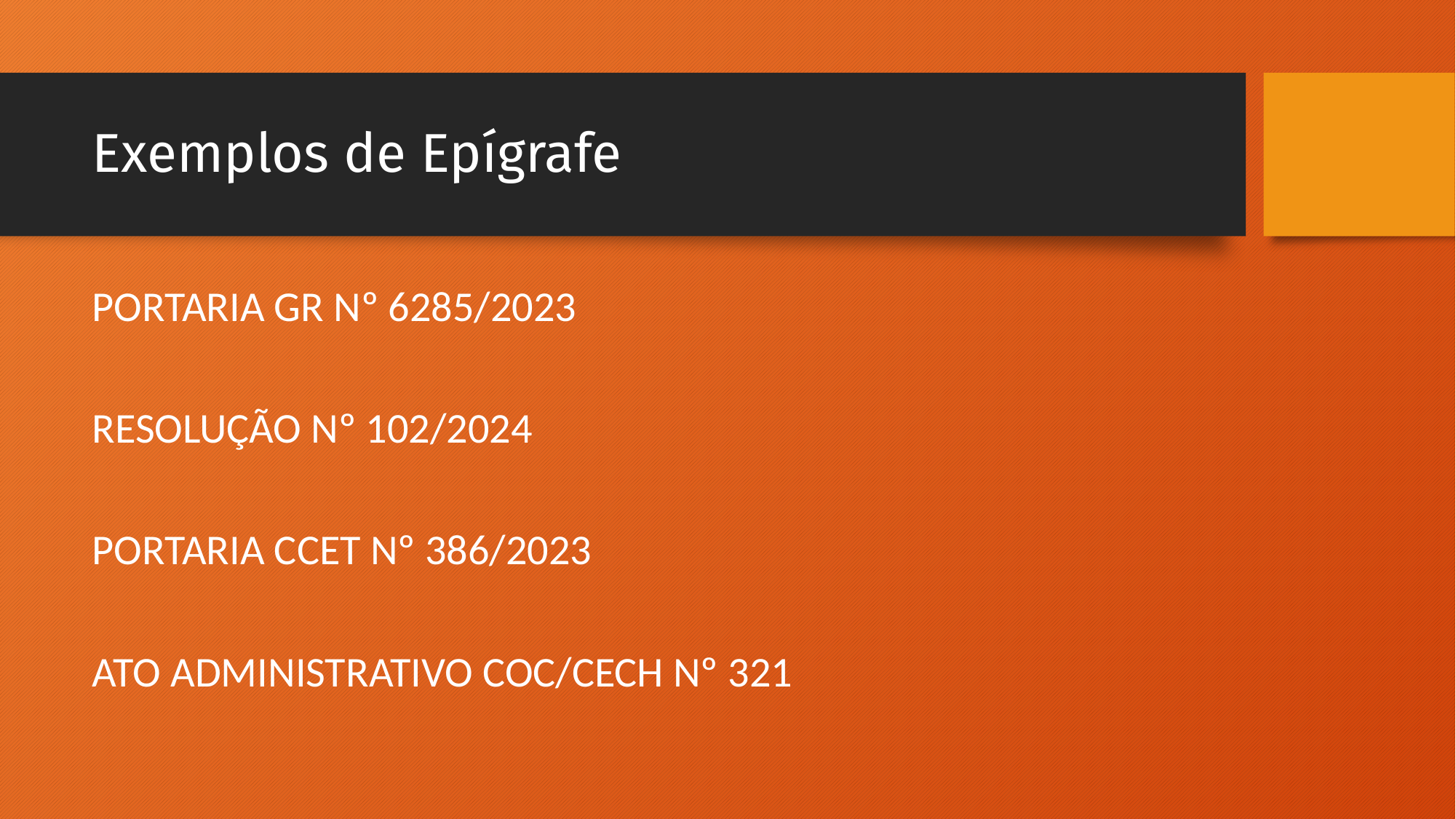

# Exemplos de Epígrafe
PORTARIA GR Nº 6285/2023

RESOLUÇÃO Nº 102/2024

PORTARIA CCET Nº 386/2023

ATO ADMINISTRATIVO COC/CECH Nº 321